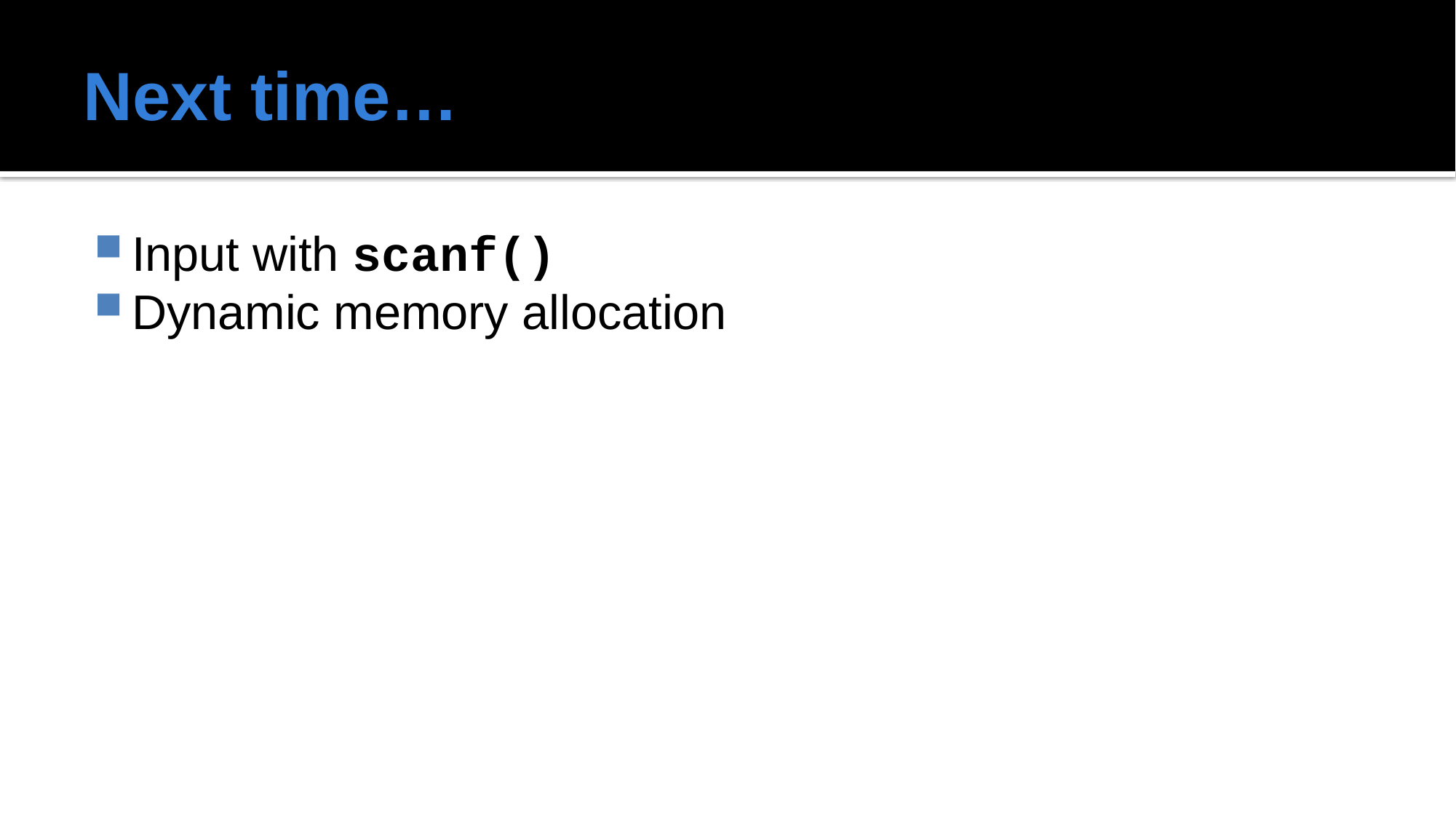

# Next time…
Input with scanf()
Dynamic memory allocation